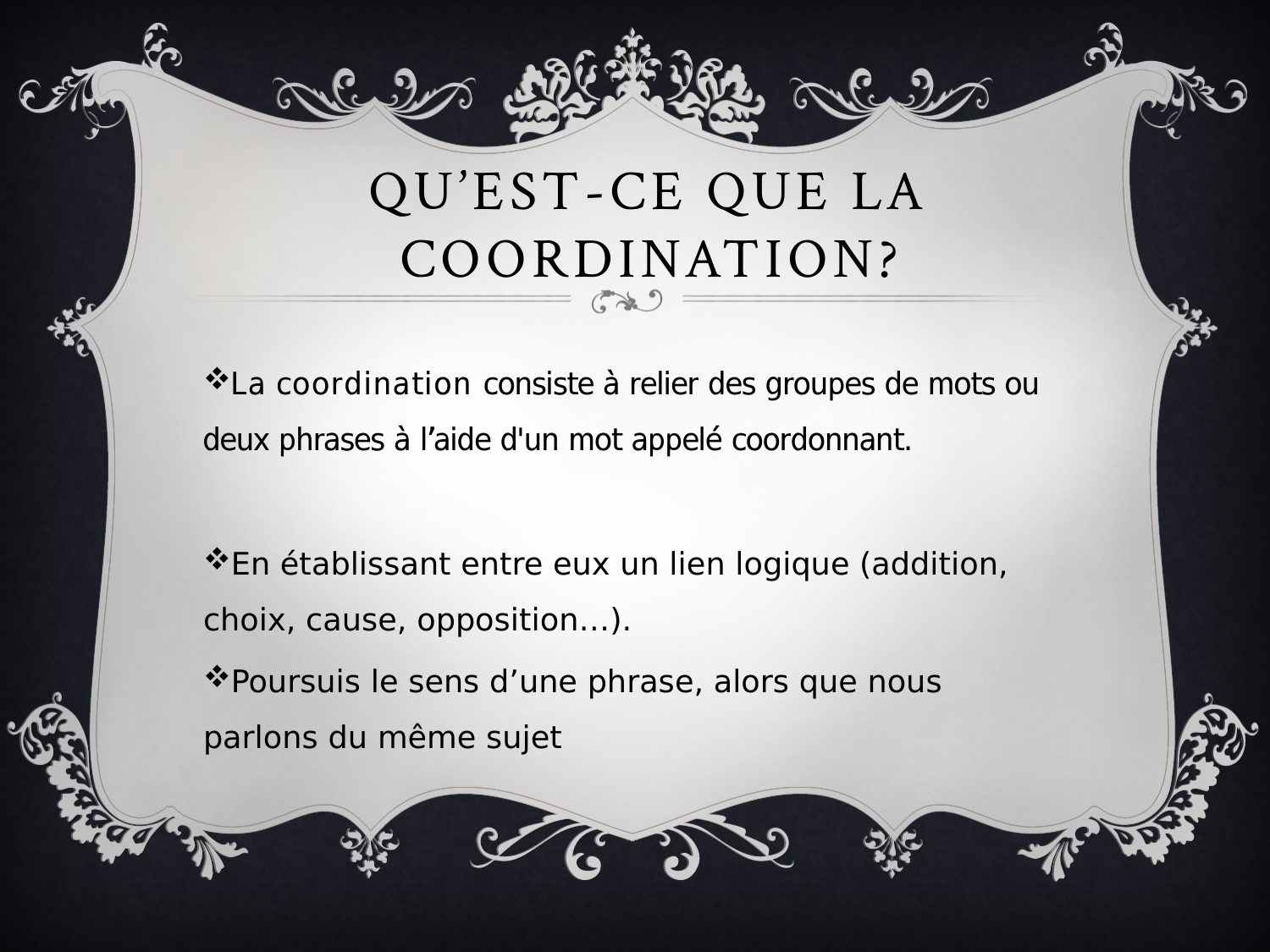

# Qu’Est-ce que la coordination?
La coordination consiste à relier des groupes de mots ou deux phrases à l’aide d'un mot appelé coordonnant.

En établissant entre eux un lien logique (addition, choix, cause, opposition…).
Poursuis le sens d’une phrase, alors que nous parlons du même sujet